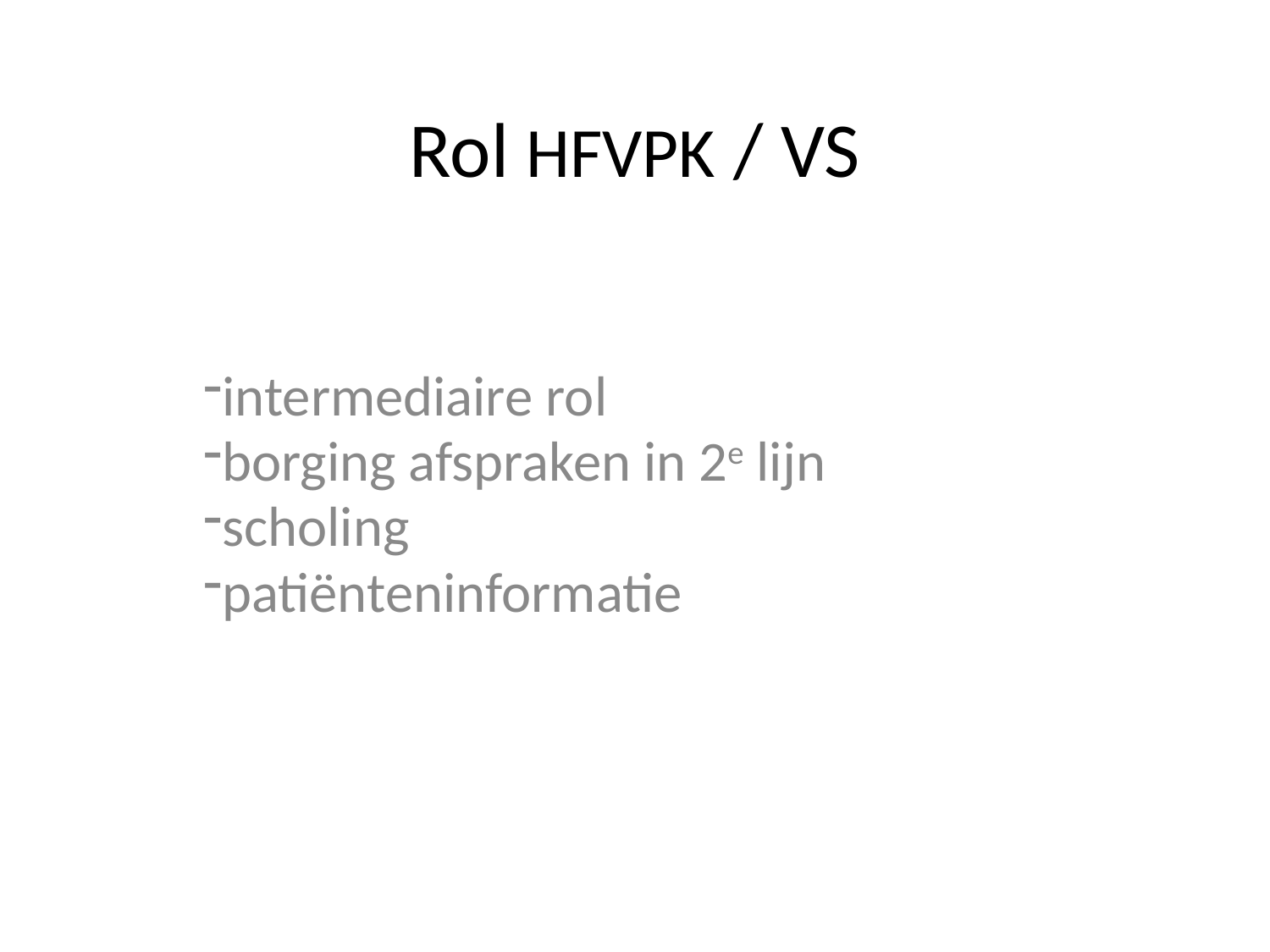

Rol HFVPK / VS
intermediaire rol
borging afspraken in 2e lijn
scholing
patiënteninformatie